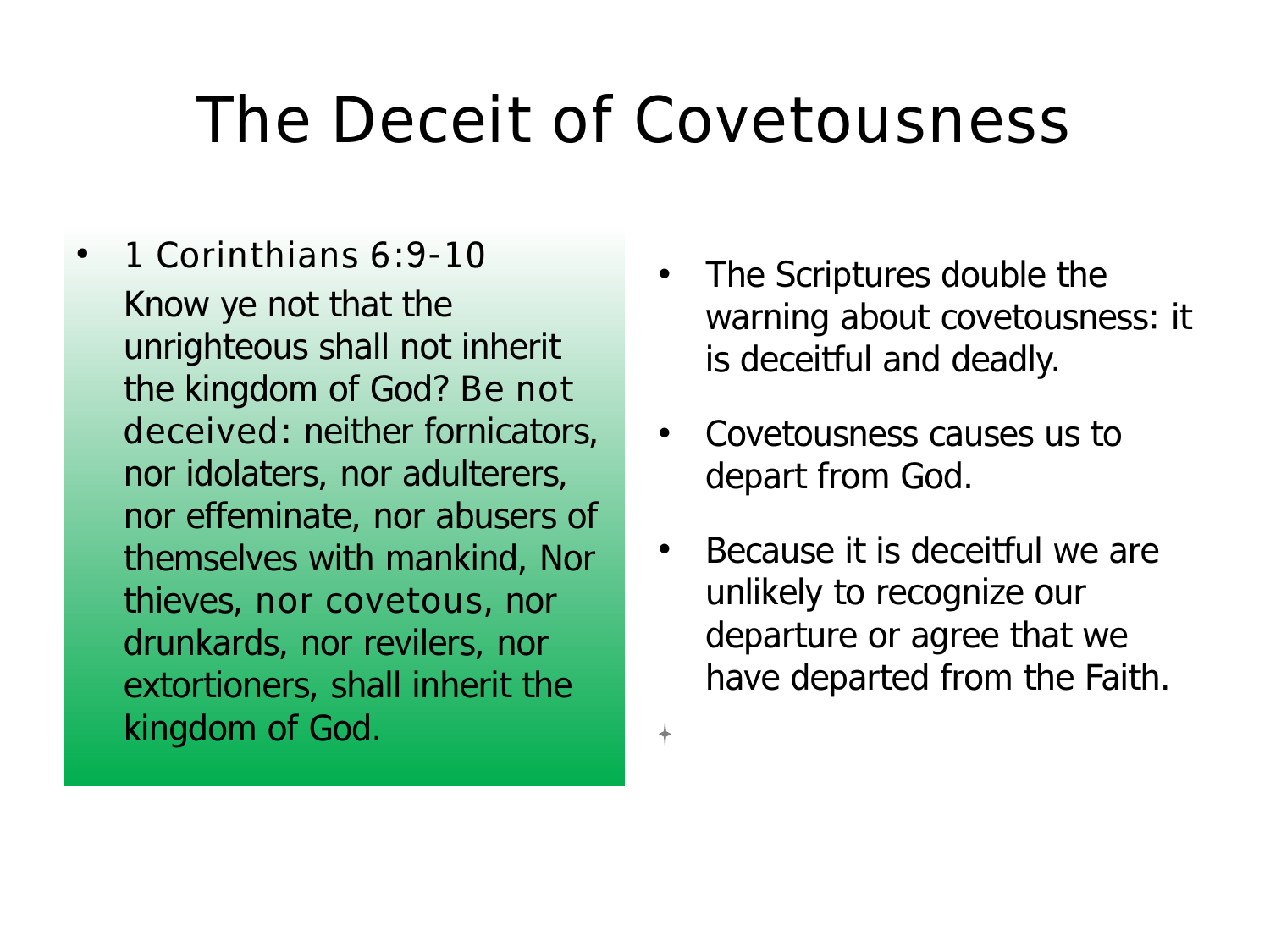

# The Deceit of Covetousness

The Scriptures double the warning about covetousness: it is deceitful and deadly.

Covetousness causes us to depart from God.

Because it is deceitful we are unlikely to recognize our departure or agree that we have departed from the Faith.

1 Corinthians 6:9-10
	Know ye not that the unrighteous shall not inherit the kingdom of God? Be not deceived: neither fornicators, nor idolaters, nor adulterers, nor effeminate, nor abusers of themselves with mankind, Nor thieves, nor covetous, nor drunkards, nor revilers, nor extortioners, shall inherit the kingdom of God.

18